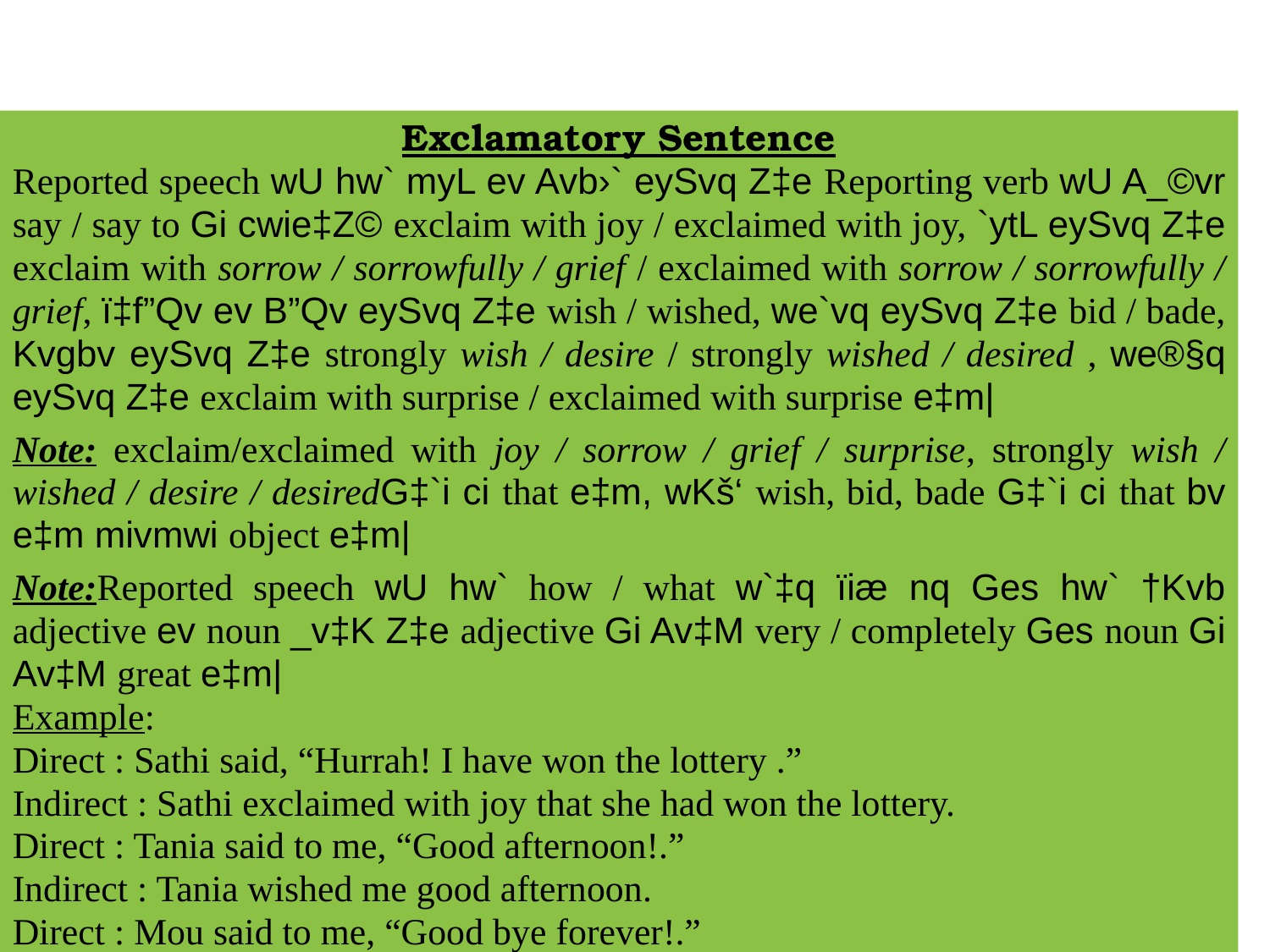

Exclamatory Sentence
Reported speech wU hw` myL ev Avb›` eySvq Z‡e Reporting verb wU A_©vr say / say to Gi cwie‡Z© exclaim with joy / exclaimed with joy, `ytL eySvq Z‡e exclaim with sorrow / sorrowfully / grief / exclaimed with sorrow / sorrowfully / grief, ï‡f”Qv ev B”Qv eySvq Z‡e wish / wished, we`vq eySvq Z‡e bid / bade, Kvgbv eySvq Z‡e strongly wish / desire / strongly wished / desired , we®§q eySvq Z‡e exclaim with surprise / exclaimed with surprise e‡m|

Note: exclaim/exclaimed with joy / sorrow / grief / surprise, strongly wish / wished / desire / desiredG‡`i ci that e‡m, wKš‘ wish, bid, bade G‡`i ci that bv e‡m mivmwi object e‡m|

Note:Reported speech wU hw` how / what w`‡q ïiæ nq Ges hw` †Kvb adjective ev noun _v‡K Z‡e adjective Gi Av‡M very / completely Ges noun Gi Av‡M great e‡m|
Example:
Direct : Sathi said, “Hurrah! I have won the lottery .”
Indirect : Sathi exclaimed with joy that she had won the lottery.
Direct : Tania said to me, “Good afternoon!.”
Indirect : Tania wished me good afternoon.
Direct : Mou said to me, “Good bye forever!.”